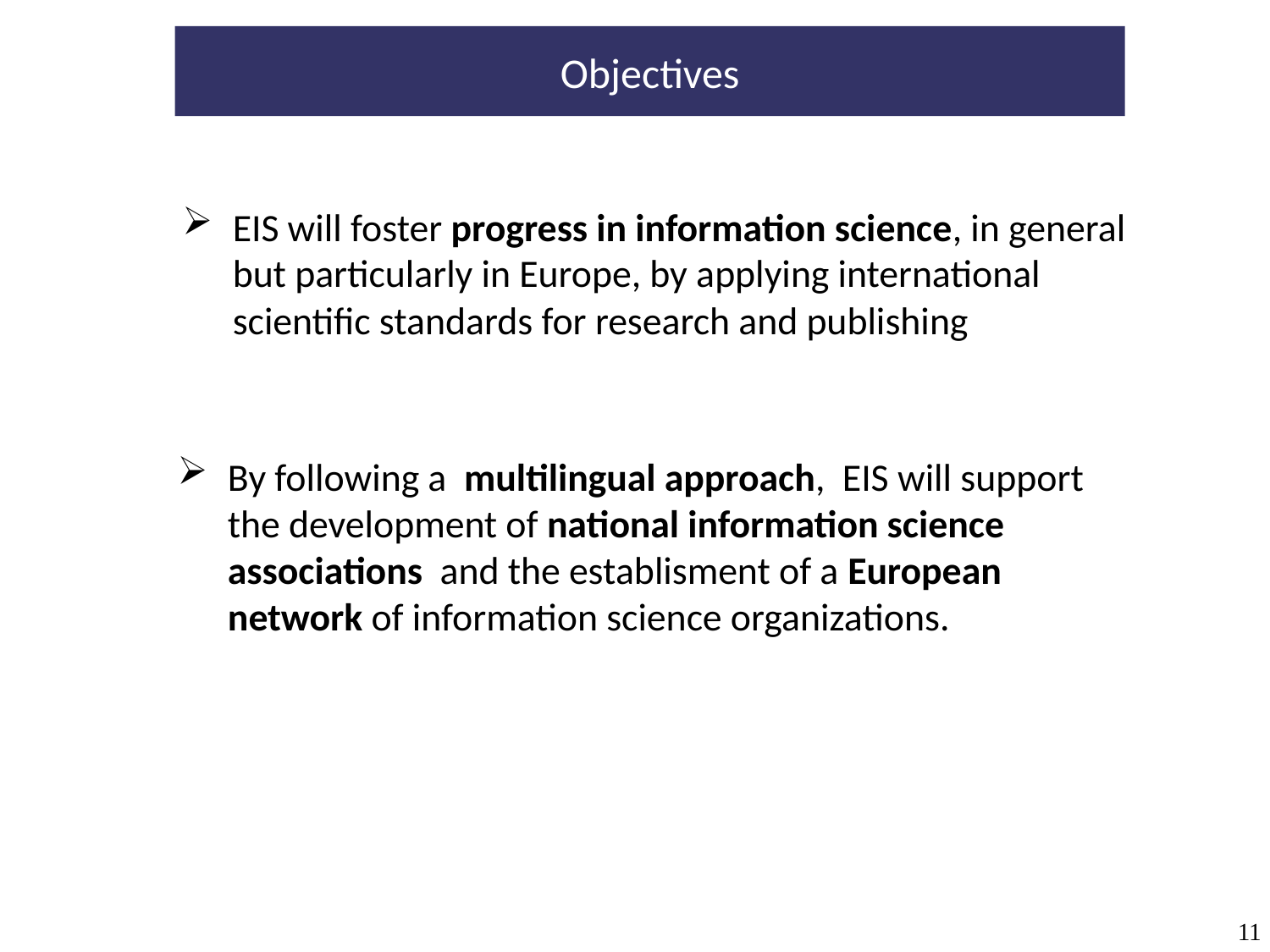

Objectives

EIS will foster progress in information science, in general  but particularly in Europe, by applying international scientific standards for research and publishing
By following a  multilingual approach,  EIS will support the development of national information science associations  and the establisment of a European network of information science organizations.